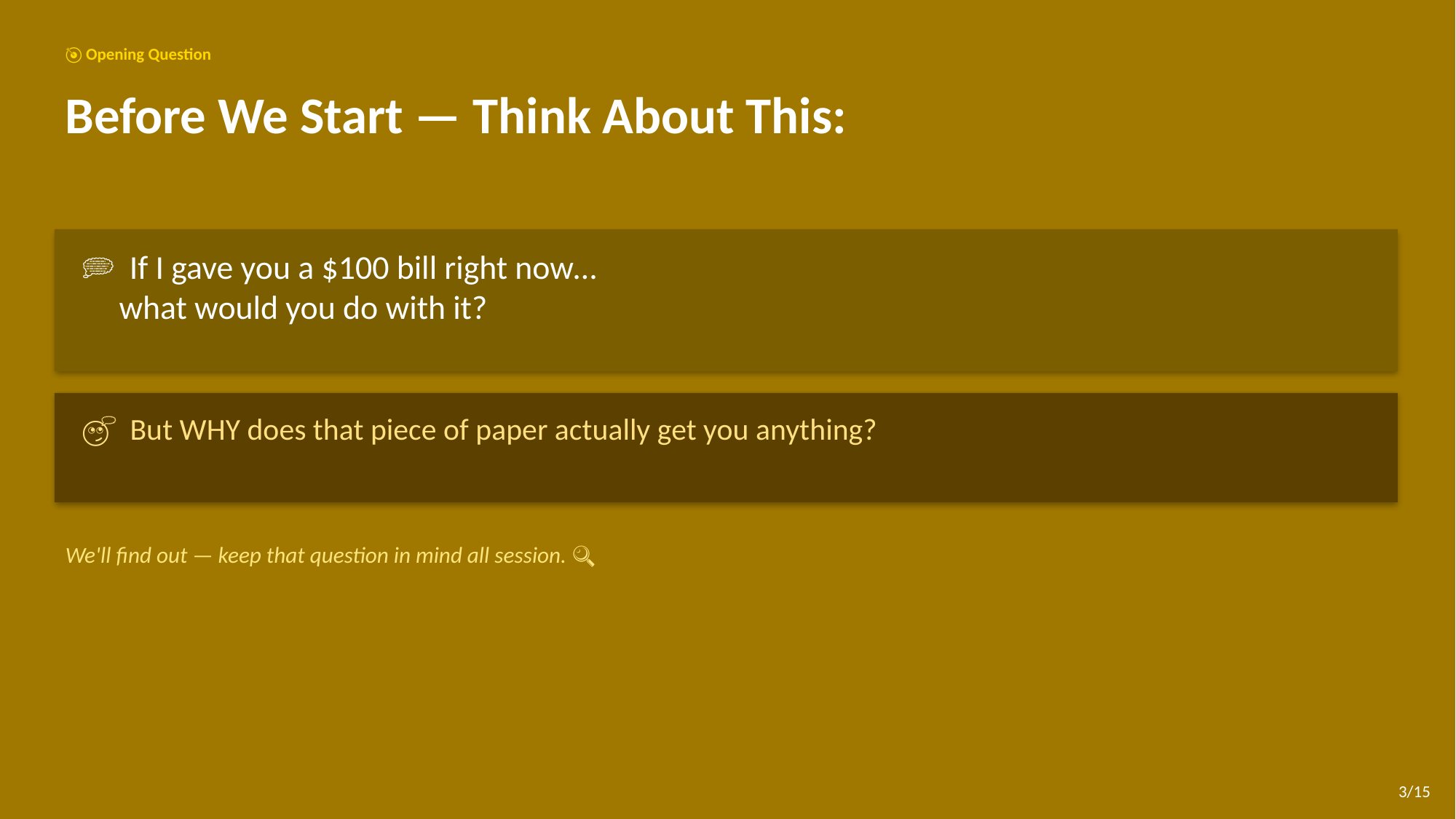

🎯 Opening Question
Before We Start — Think About This:

💭  If I gave you a $100 bill right now…
     what would you do with it?

🤔  But WHY does that piece of paper actually get you anything?
We'll find out — keep that question in mind all session. 🔍
3/15